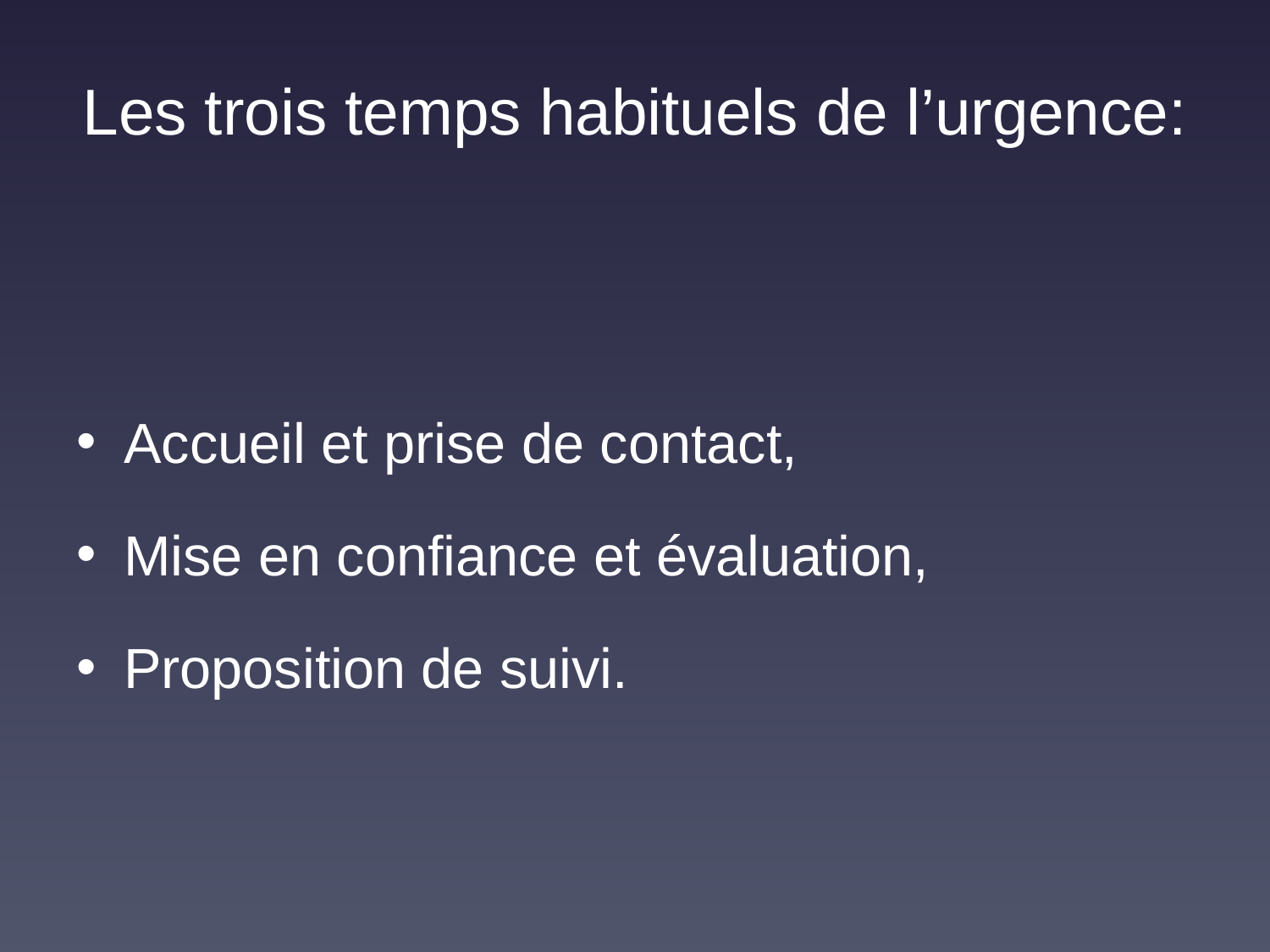

# Les trois temps habituels de l’urgence:
Accueil et prise de contact,
Mise en confiance et évaluation,
Proposition de suivi.